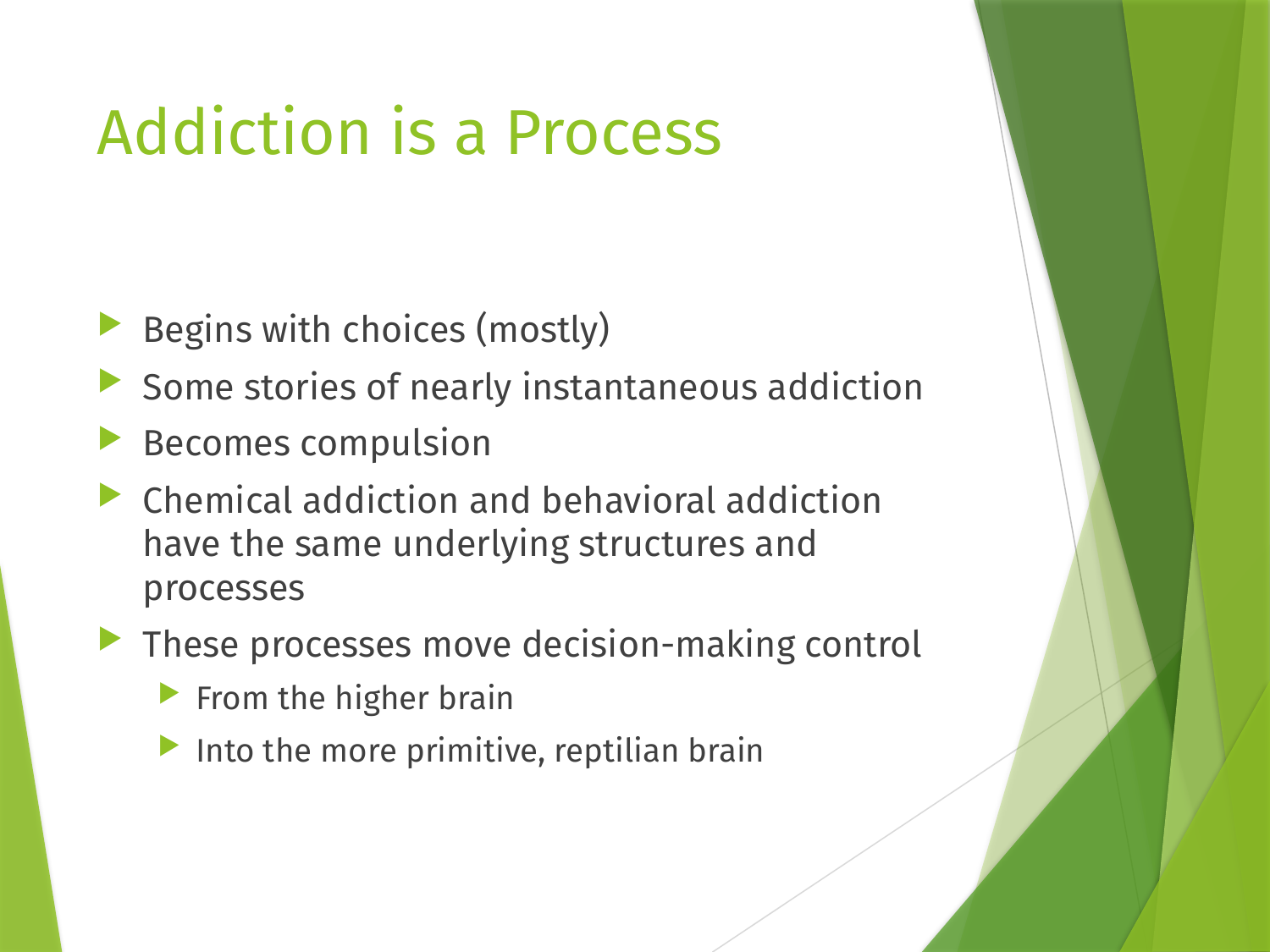

# Addiction is a Process
Begins with choices (mostly)
Some stories of nearly instantaneous addiction
Becomes compulsion
Chemical addiction and behavioral addiction have the same underlying structures and processes
These processes move decision-making control
From the higher brain
Into the more primitive, reptilian brain